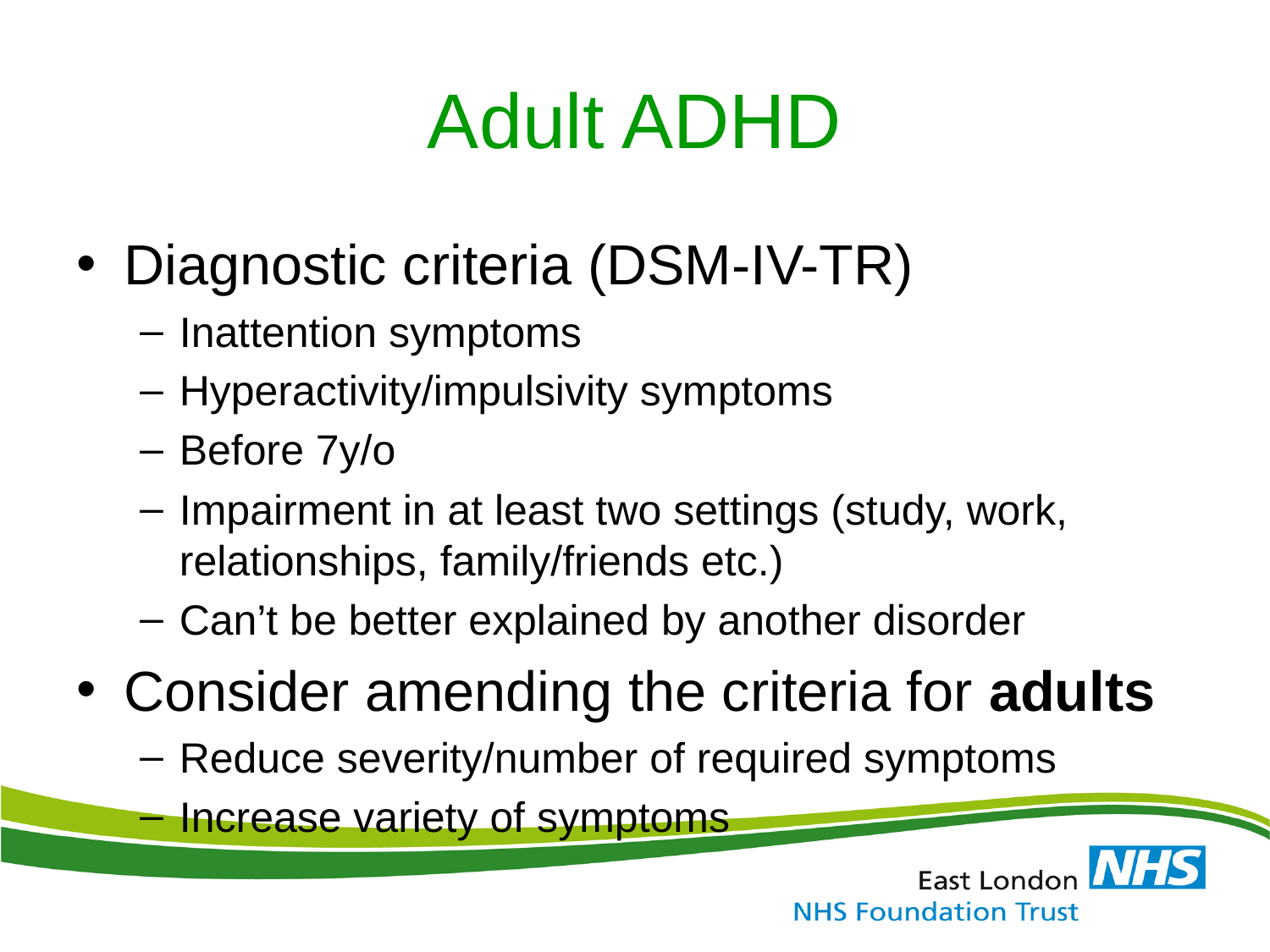

# Adult ADHD
Diagnostic criteria (DSM-IV-TR)
Inattention symptoms
Hyperactivity/impulsivity symptoms
Before 7y/o
Impairment in at least two settings (study, work, relationships, family/friends etc.)
Can’t be better explained by another disorder
Consider amending the criteria for adults
Reduce severity/number of required symptoms
Increase variety of symptoms